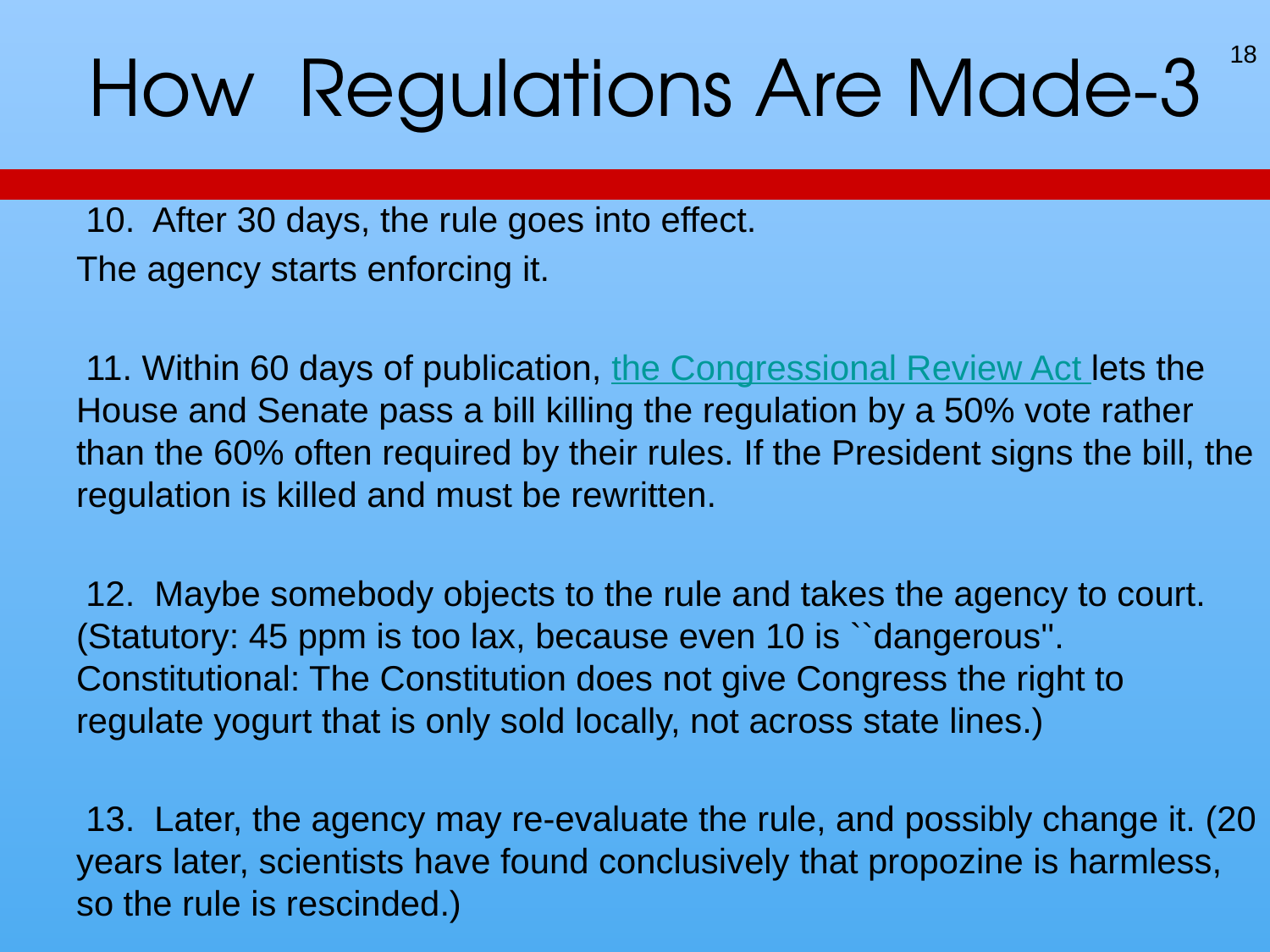

18
# How  Regulations Are Made-3
 10.  After 30 days, the rule goes into effect.
The agency starts enforcing it.

 11. Within 60 days of publication, the Congressional Review Act lets the House and Senate pass a bill killing the regulation by a 50% vote rather than the 60% often required by their rules. If the President signs the bill, the regulation is killed and must be rewritten.

 12.  Maybe somebody objects to the rule and takes the agency to court. (Statutory: 45 ppm is too lax, because even 10 is ``dangerous''. Constitutional: The Constitution does not give Congress the right to regulate yogurt that is only sold locally, not across state lines.)

 13.  Later, the agency may re-evaluate the rule, and possibly change it. (20 years later, scientists have found conclusively that propozine is harmless, so the rule is rescinded.)